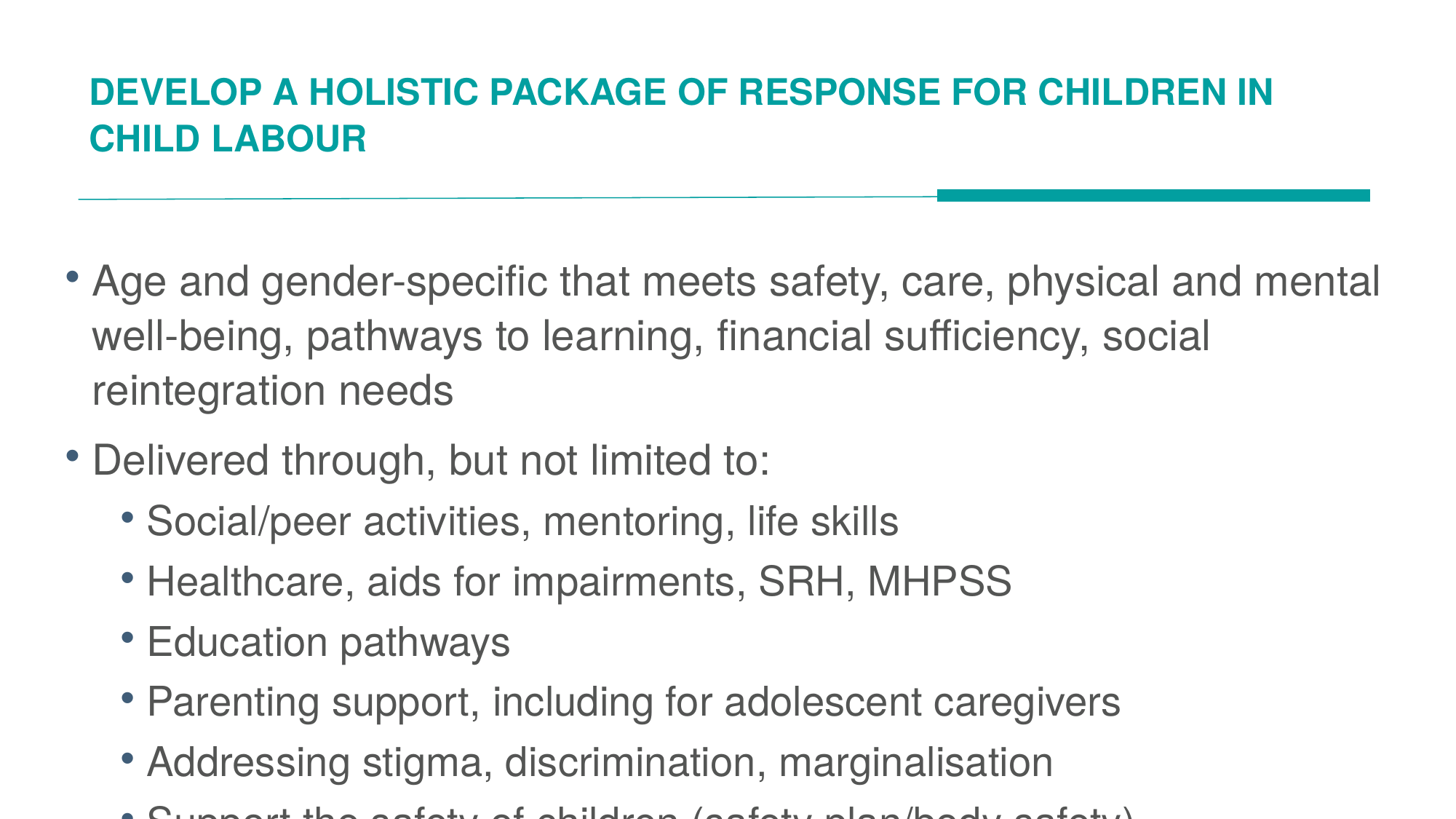

# DEVELOP A HOLISTIC PACKAGE OF RESPONSE FOR CHILDREN IN CHILD LABOUR
Age and gender-specific that meets safety, care, physical and mental well-being, pathways to learning, financial sufficiency, social reintegration needs
Delivered through, but not limited to:
Social/peer activities, mentoring, life skills
Healthcare, aids for impairments, SRH, MHPSS
Education pathways
Parenting support, including for adolescent caregivers
Addressing stigma, discrimination, marginalisation
Support the safety of children (safety plan/body safety)